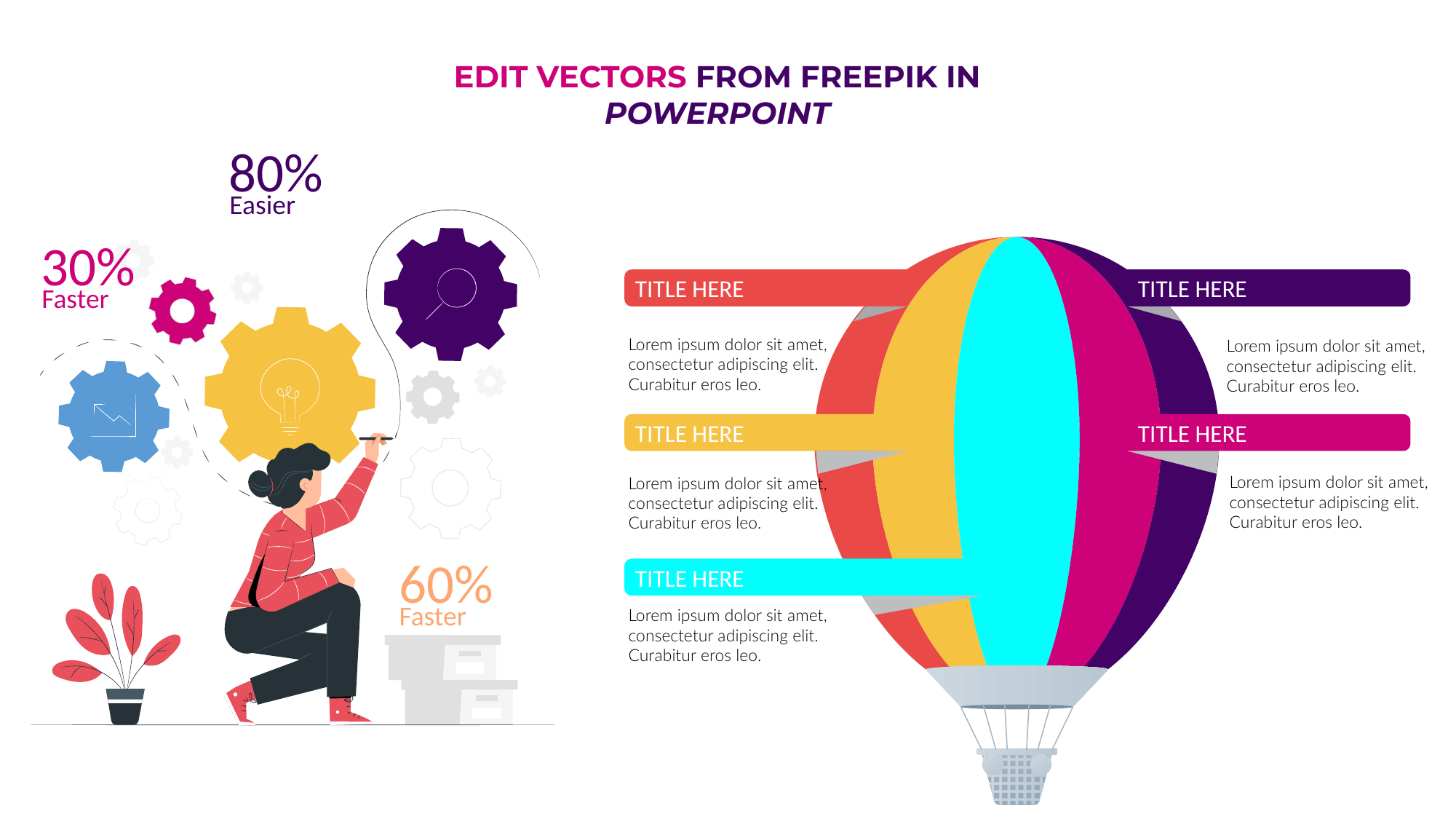

EDIT VECTORS FROM FREEPIK IN POWERPOINT
80%

Easier
30%

TITLE HERE
TITLE HERE

TITLE HERE
TITLE HERE

TITLE HERE

Faster
Lorem ipsum dolor sit amet, consectetur adipiscing elit. Curabitur eros leo.
Lorem ipsum dolor sit amet, consectetur adipiscing elit. Curabitur eros leo.

Lorem ipsum dolor sit amet, consectetur adipiscing elit. Curabitur eros leo.
Lorem ipsum dolor sit amet, consectetur adipiscing elit. Curabitur eros leo.
60%

Faster
Lorem ipsum dolor sit amet, consectetur adipiscing elit. Curabitur eros leo.